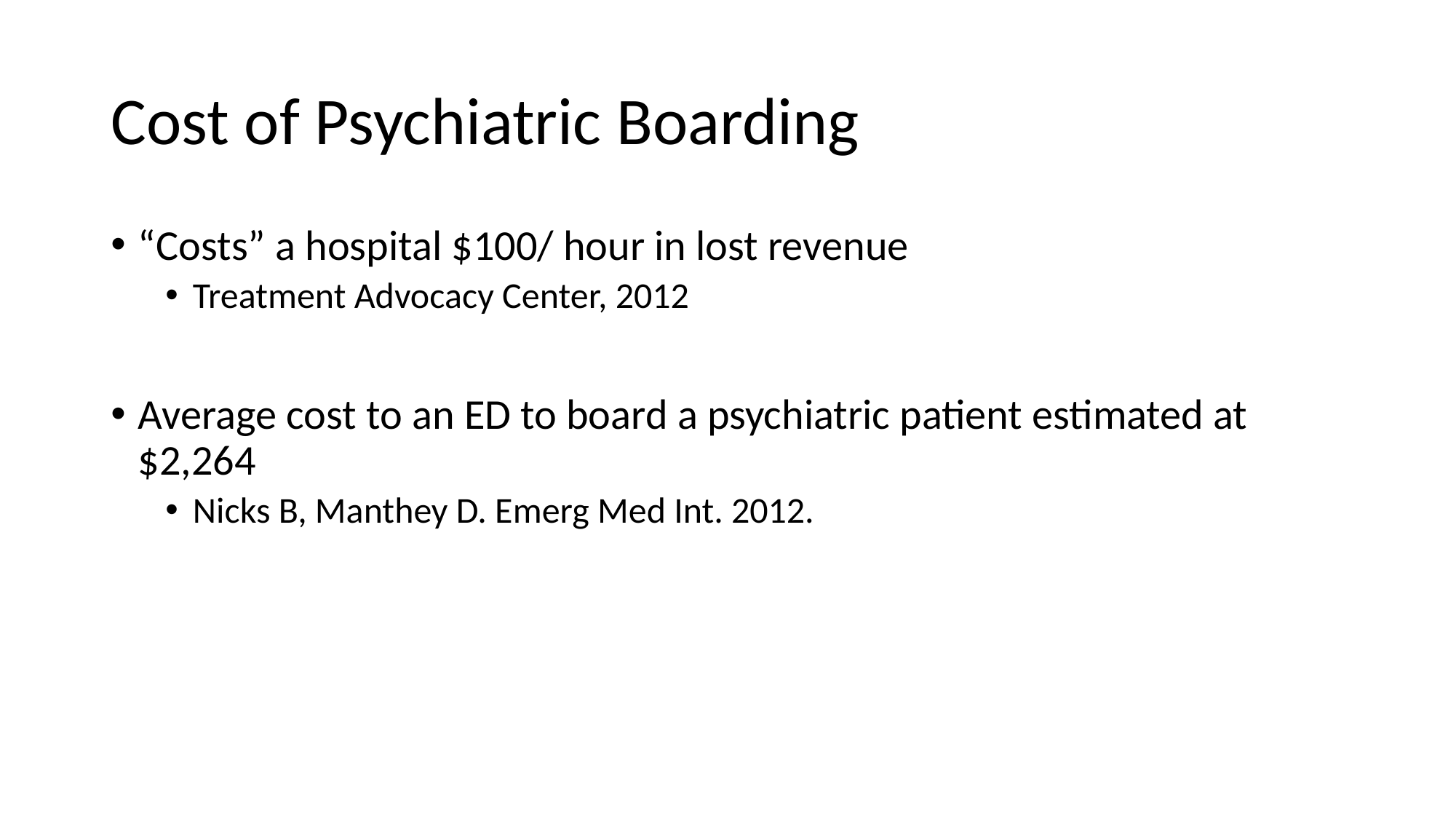

# Cost of Psychiatric Boarding
“Costs” a hospital $100/ hour in lost revenue
Treatment Advocacy Center, 2012

Average cost to an ED to board a psychiatric patient estimated at $2,264
Nicks B, Manthey D. Emerg Med Int. 2012.